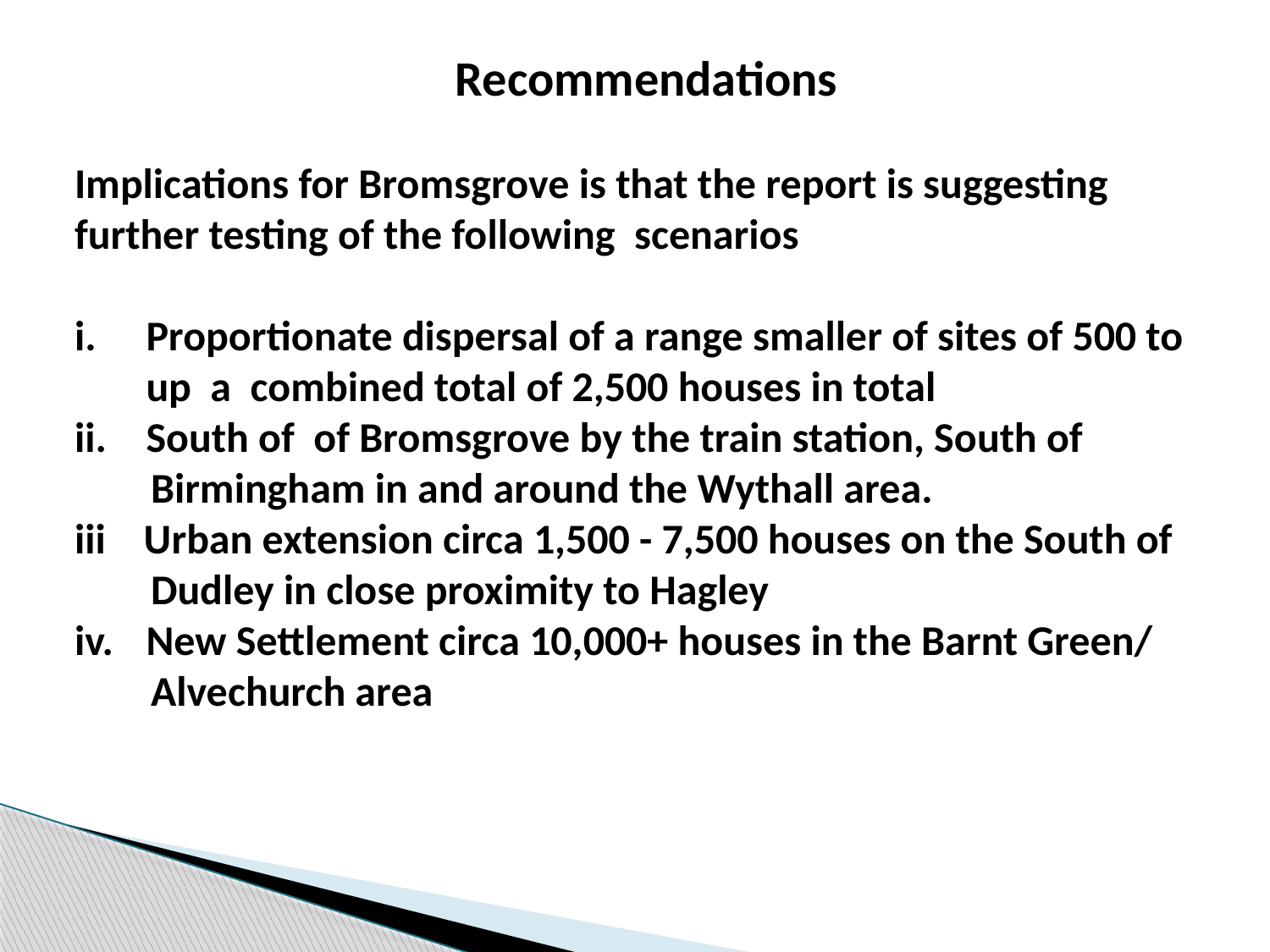

Recommendations

Implications for Bromsgrove is that the report is suggesting further testing of the following  scenarios

Proportionate dispersal of a range smaller of sites of 500 to up  a  combined total of 2,500 houses in total
South of  of Bromsgrove by the train station, South of
        Birmingham in and around the Wythall area.
iii    Urban extension circa 1,500 - 7,500 houses on the South of
        Dudley in close proximity to Hagley
New Settlement circa 10,000+ houses in the Barnt Green/
        Alvechurch area